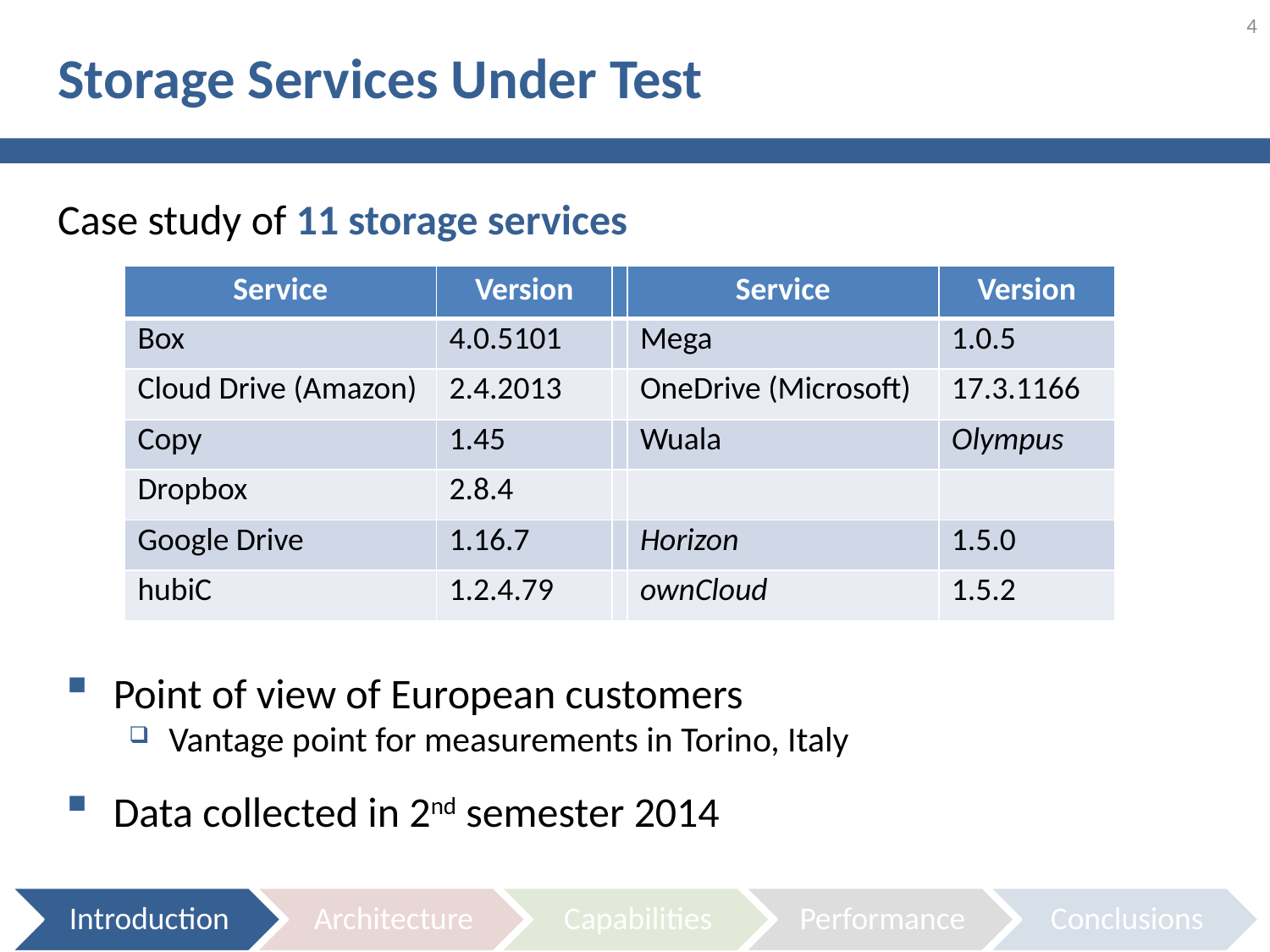

4
# Storage Services Under Test
Case study of 11 storage services

Point of view of European customers
Vantage point for measurements in Torino, Italy

Data collected in 2nd semester 2014
| Service | Version |  | Service | Version |
| --- | --- | --- | --- | --- |
| Box | 4.0.5101 |  | Mega | 1.0.5 |
| Cloud Drive (Amazon) | 2.4.2013 |  | OneDrive (Microsoft) | 17.3.1166 |
| Copy | 1.45 |  | Wuala | Olympus |
| Dropbox | 2.8.4 |  |  |  |
| Google Drive | 1.16.7 |  | Horizon | 1.5.0 |
| hubiC | 1.2.4.79 |  | ownCloud | 1.5.2 |